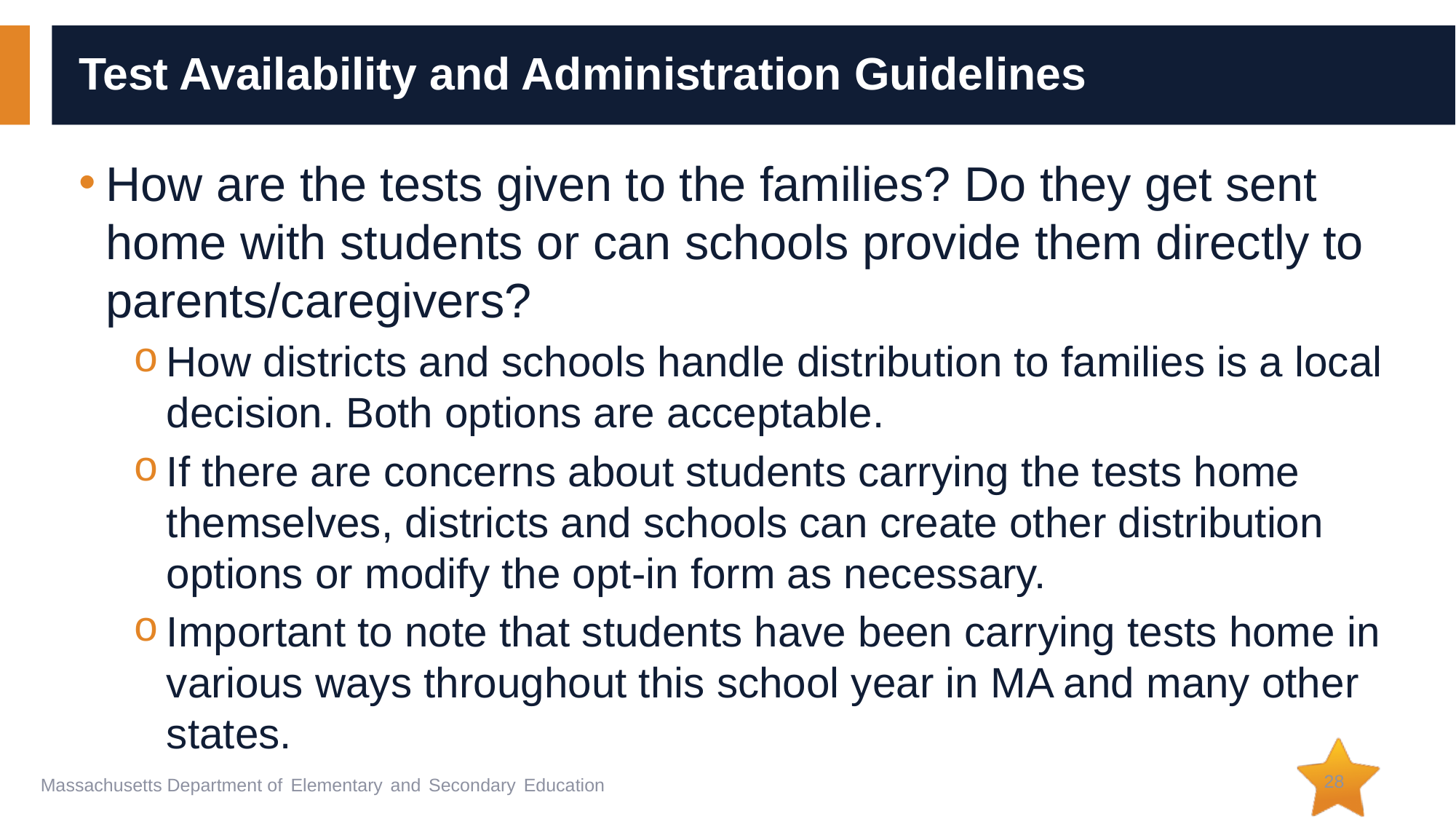

# Test Availability and Administration Guidelines
How are the tests given to the families? Do they get sent home with students or can schools provide them directly to parents/caregivers?
How districts and schools handle distribution to families is a local decision. Both options are acceptable.
If there are concerns about students carrying the tests home themselves, districts and schools can create other distribution options or modify the opt-in form as necessary.
Important to note that students have been carrying tests home in various ways throughout this school year in MA and many other states.

28